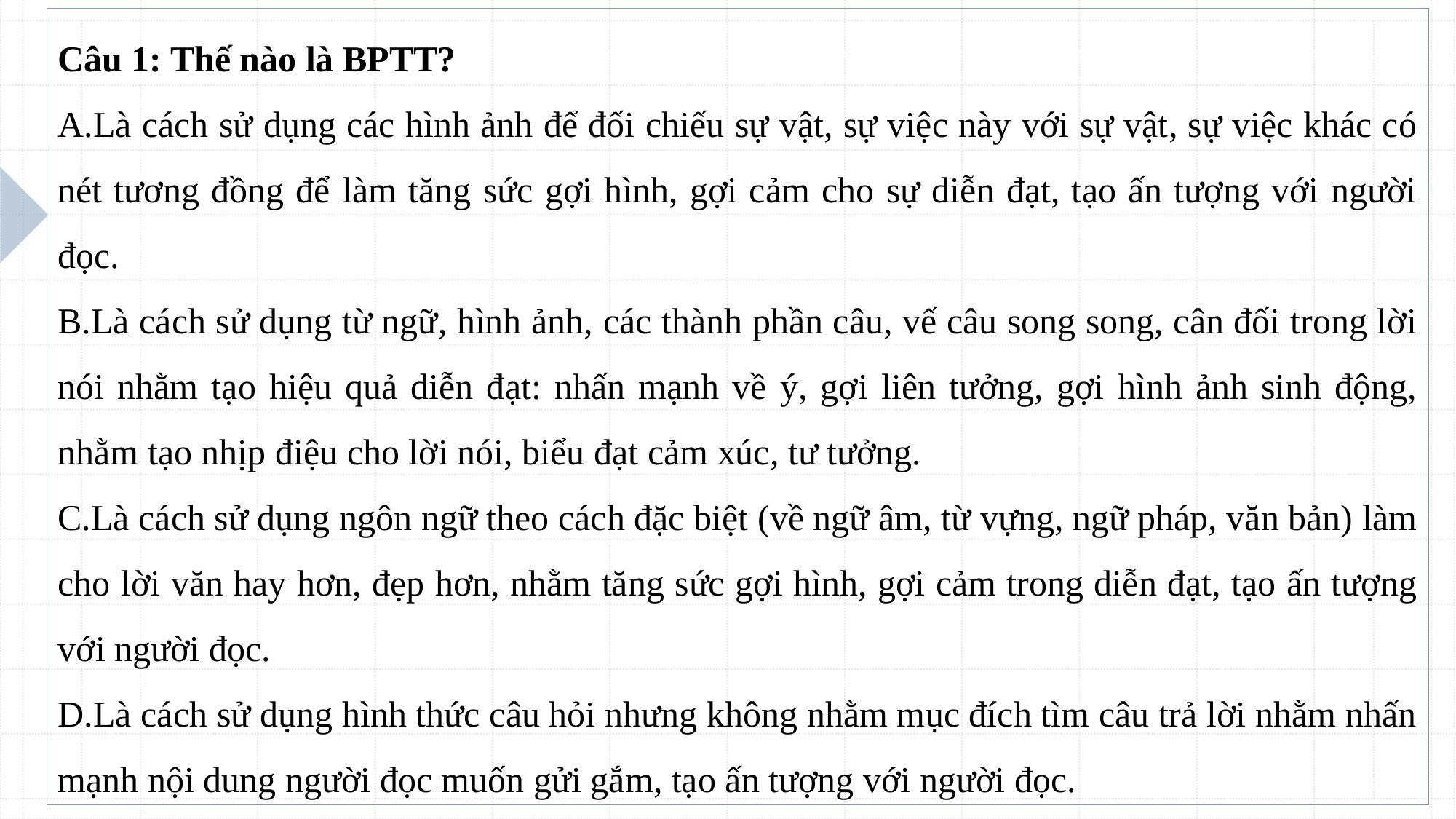

Câu 1: Thế nào là BPTT?
A.Là cách sử dụng các hình ảnh để đối chiếu sự vật, sự việc này với sự vật, sự việc khác có nét tương đồng để làm tăng sức gợi hình, gợi cảm cho sự diễn đạt, tạo ấn tượng với người đọc.
B.Là cách sử dụng từ ngữ, hình ảnh, các thành phần câu, vế câu song song, cân đối trong lời nói nhằm tạo hiệu quả diễn đạt: nhấn mạnh về ý, gợi liên tưởng, gợi hình ảnh sinh động, nhằm tạo nhịp điệu cho lời nói, biểu đạt cảm xúc, tư tưởng.
C.Là cách sử dụng ngôn ngữ theo cách đặc biệt (về ngữ âm, từ vựng, ngữ pháp, văn bản) làm cho lời văn hay hơn, đẹp hơn, nhằm tăng sức gợi hình, gợi cảm trong diễn đạt, tạo ấn tượng với người đọc.
D.Là cách sử dụng hình thức câu hỏi nhưng không nhằm mục đích tìm câu trả lời nhằm nhấn mạnh nội dung người đọc muốn gửi gắm, tạo ấn tượng với người đọc.